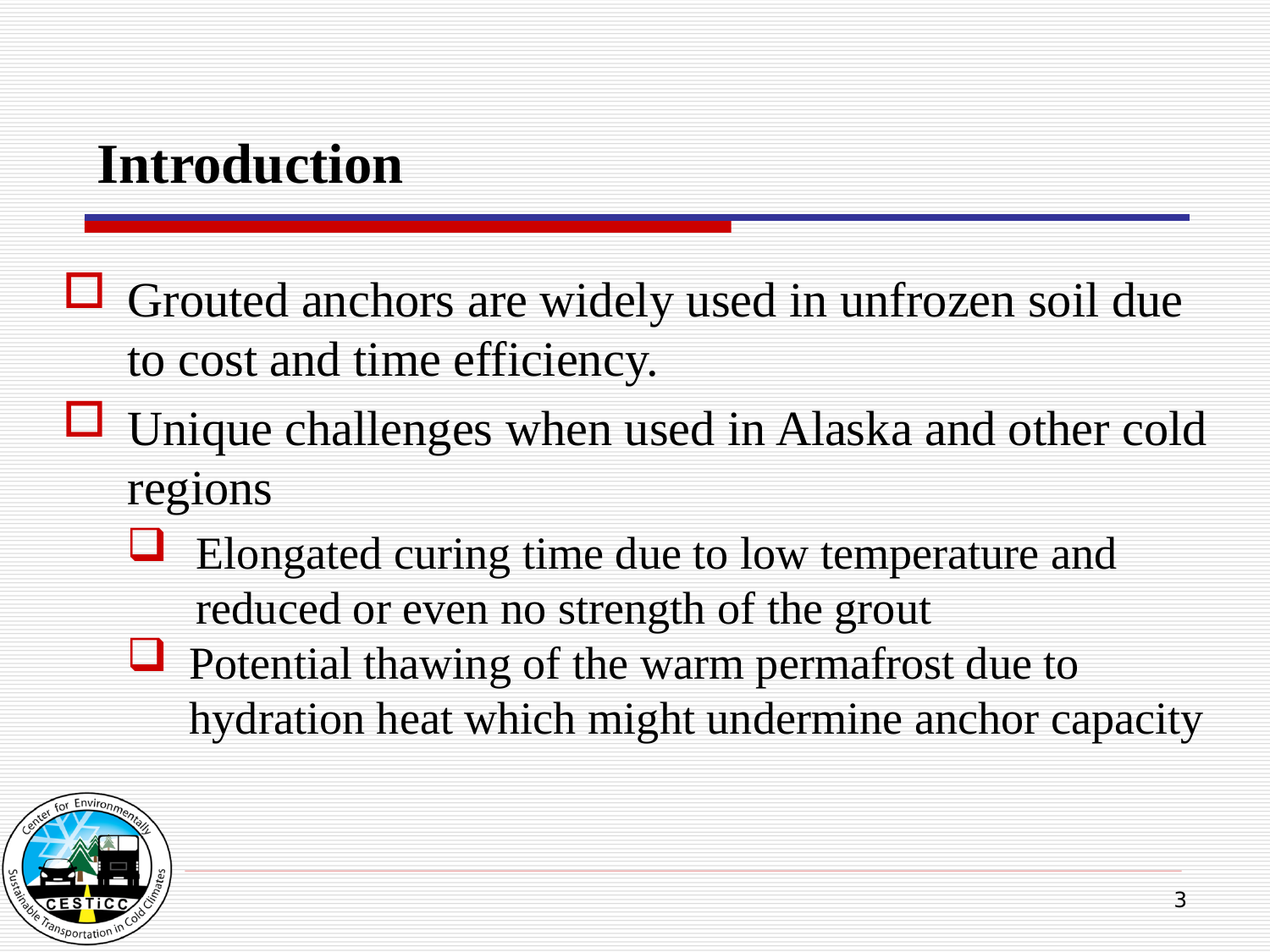

# Introduction
Grouted anchors are widely used in unfrozen soil due to cost and time efficiency.
Unique challenges when used in Alaska and other cold regions
Elongated curing time due to low temperature and reduced or even no strength of the grout
Potential thawing of the warm permafrost due to hydration heat which might undermine anchor capacity
3